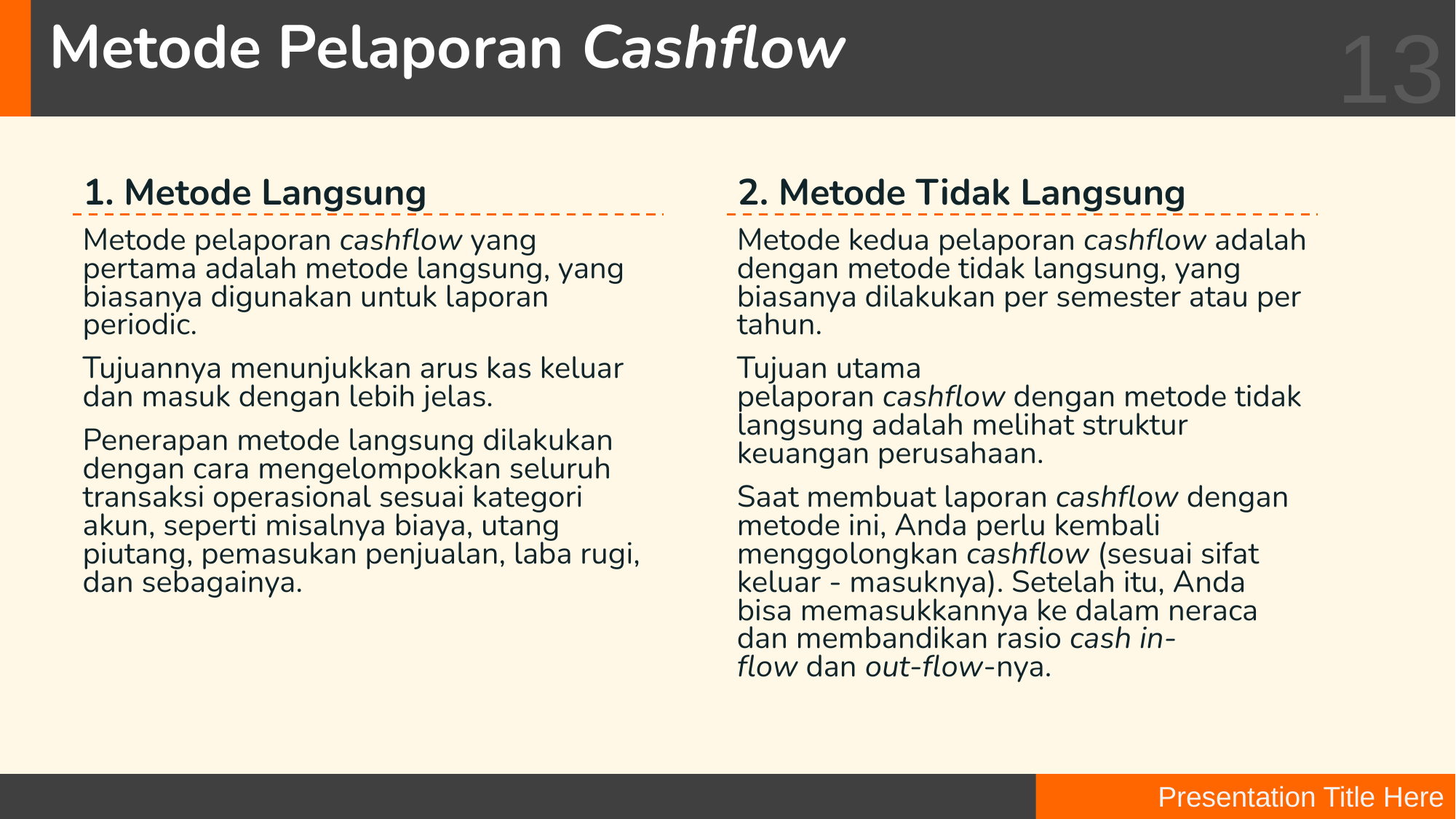

13
# Metode Pelaporan Cashflow

1. Metode Langsung
2. Metode Tidak Langsung
Metode pelaporan cashflow yang pertama adalah metode langsung, yang biasanya digunakan untuk laporan periodic.
Tujuannya menunjukkan arus kas keluar dan masuk dengan lebih jelas.
Penerapan metode langsung dilakukan dengan cara mengelompokkan seluruh transaksi operasional sesuai kategori akun, seperti misalnya biaya, utang piutang, pemasukan penjualan, laba rugi, dan sebagainya.
Metode kedua pelaporan cashflow adalah dengan metode tidak langsung, yang biasanya dilakukan per semester atau per tahun.
Tujuan utama pelaporan cashflow dengan metode tidak langsung adalah melihat struktur keuangan perusahaan.
Saat membuat laporan cashflow dengan metode ini, Anda perlu kembali menggolongkan cashflow (sesuai sifat keluar - masuknya). Setelah itu, Anda bisa memasukkannya ke dalam neraca dan membandikan rasio cash in-flow dan out-flow-nya.
Presentation Title Here